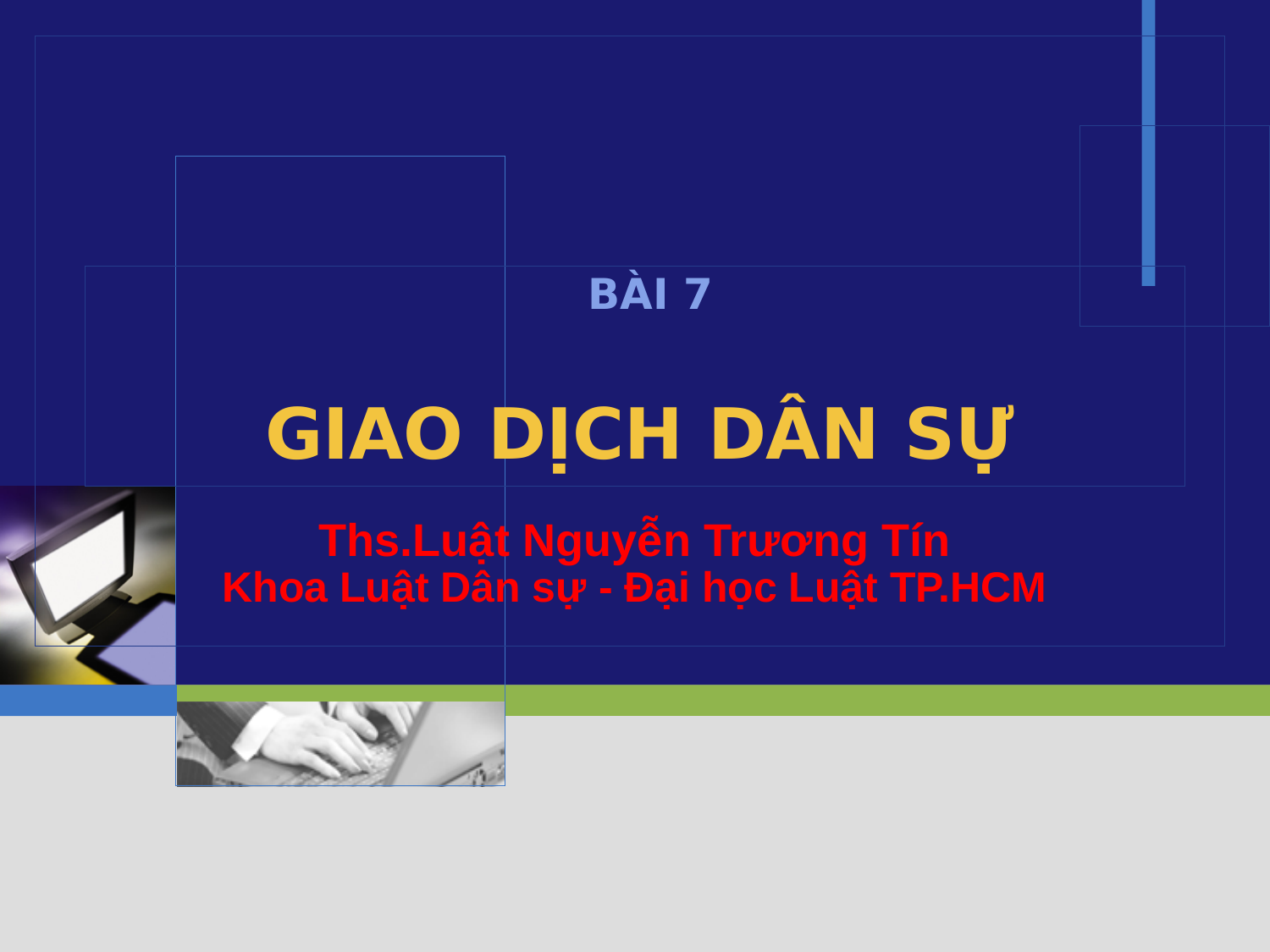

BÀI 7
# GIAO DỊCH DÂN SỰ
Ths.Luật Nguyễn Trương Tín
Khoa Luật Dân sự - Đại học Luật TP.HCM